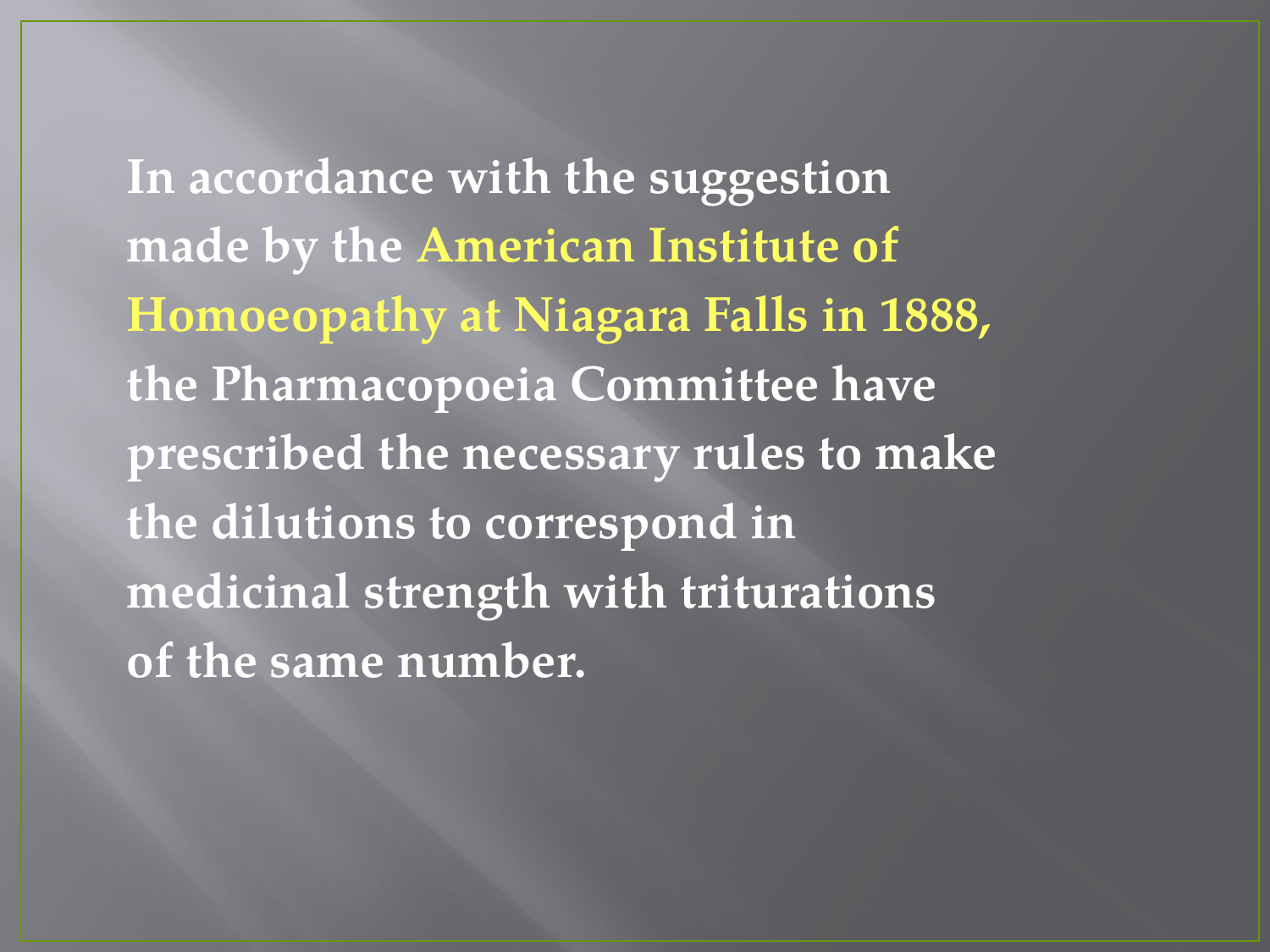

In accordance with the suggestion
made by the American Institute of
Homoeopathy at Niagara Falls in 1888,
the Pharmacopoeia Committee have
prescribed the necessary rules to make
the dilutions to correspond in
medicinal strength with triturations
of the same number.